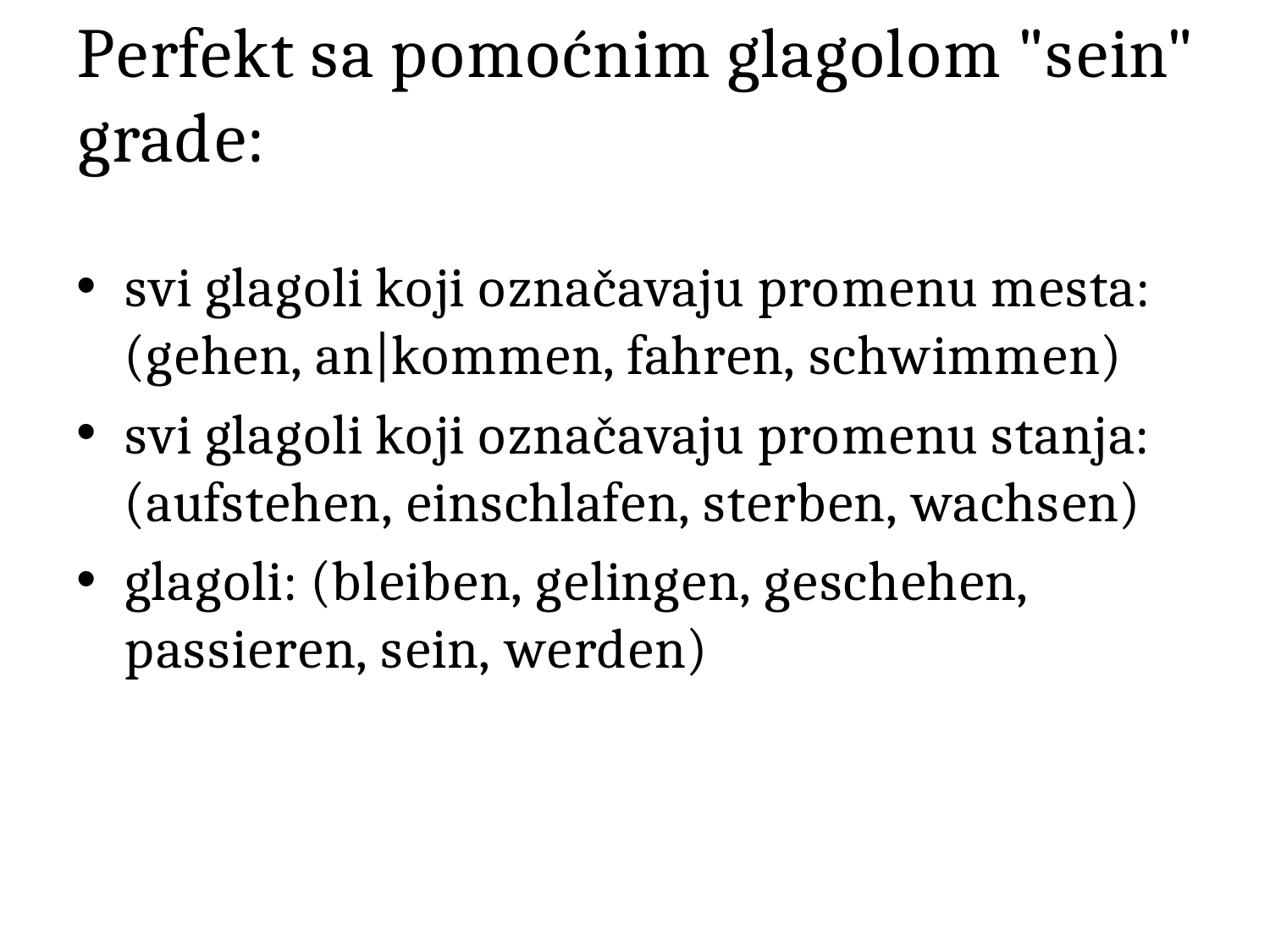

# Perfekt sa pomoćnim glagolom "sein"  grade:
svi glagoli koji označavaju promenu mesta: (gehen, an|kommen, fahren, schwimmen)
svi glagoli koji označavaju promenu stanja: (aufstehen, einschlafen, sterben, wachsen)
glagoli: (bleiben, gelingen, geschehen, passieren, sein, werden)